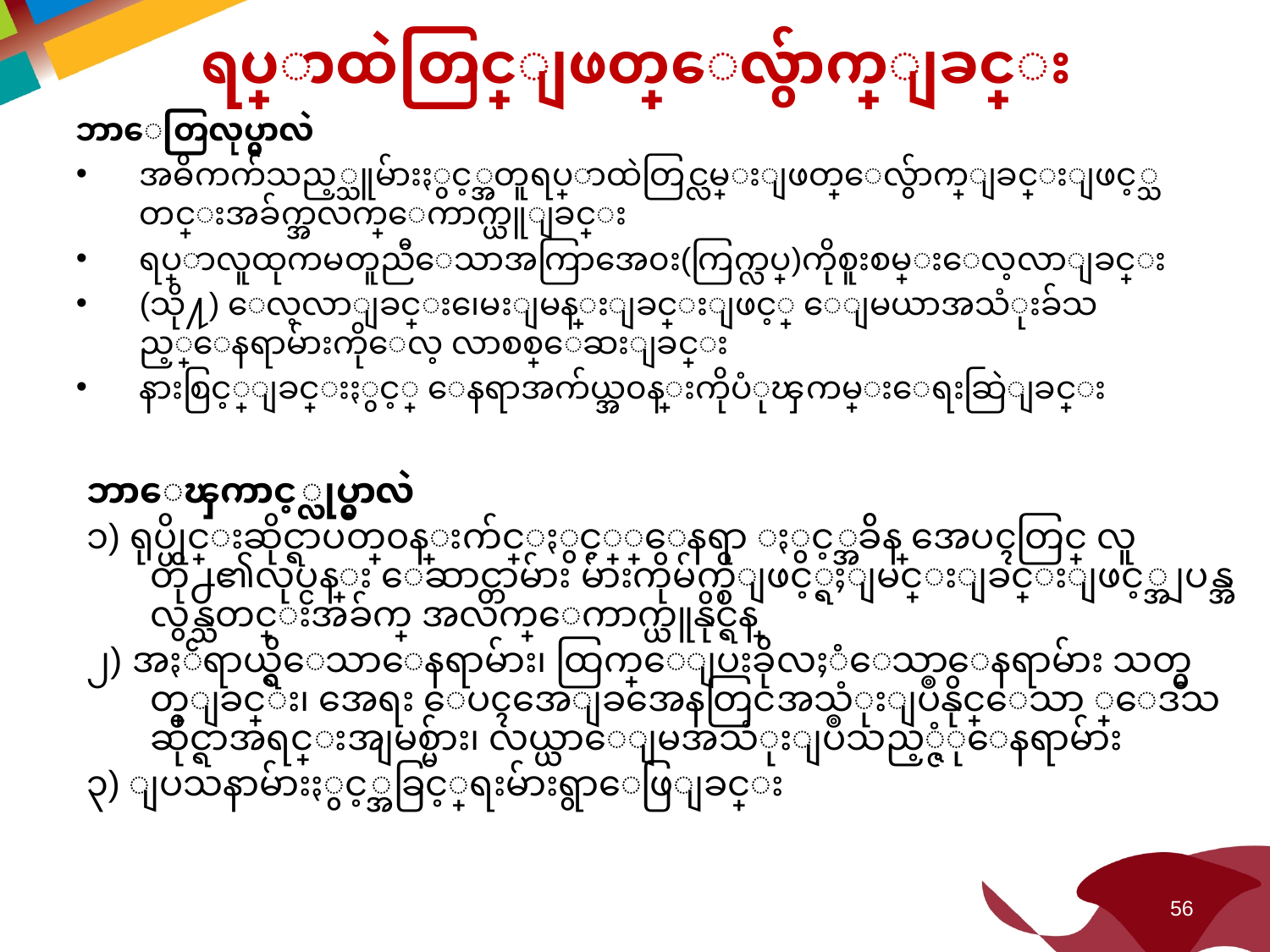

ရပ္ရြာထဲတြင္ျဖတ္ေလွ်ာက္ျခင္း
ဘာေတြလုပ္မွာလဲ
အဓိကက်သည့္သူမ်ားႏွင့္အတူရပ္ရြာထဲတြင္လမ္းျဖတ္ေလွ်ာက္ျခင္းျဖင့္သတင္းအခ်က္အလက္ေကာက္ယူျခင္း
ရပ္ရြာလူထုကမတူညီေသာအကြာအေ၀း(ကြက္လပ္)ကိုစူးစမ္းေလ့လာျခင္း
(သို႔) ေလ့လာျခင္း၊ေမးျမန္းျခင္းျဖင့္ ေျမယာအသံုးခ်သည့္ေနရာမ်ားကိုေလ့ လာစစ္ေဆးျခင္း
နားစြင့္ျခင္းႏွင့္ ေနရာအက်ယ္အ၀န္းကိုပံုၾကမ္းေရးဆြဲျခင္း

ဘာေၾကာင့္လုပ္မွာလဲ
၁) ရုပ္ပိုင္းဆိုင္ရာပတ္၀န္းက်င္ႏွင့္္ေနရာ ႏွင့္အခ်ိန္ အေပၚတြင္ လူတို႕၏လုပ္ငန္း ေဆာင္တာမ်ား မ်ားကိုမ်က္စိျဖင့္ရႈျမင္းျခင္းျဖင့္အျပန္အလွန္သတင္းအခ်က္ အလက္ေကာက္ယူနိုင္ရန္
၂) အႏၲရာယ္ရွိေသာေနရာမ်ား၊ ထြက္ေျပးခိုလႈံေသာေနရာမ်ား သတ္မွတ္ျခင္း၊ အေရး ေပၚအေျခအေနတြငအသံုးျပဳနိုင္ေသာ ္ေဒသဆိုင္ရာအရင္းအျမစ္မ်ား၊ လယ္ယာေျမအသံုးျပဳသည့္ဇံုေနရာမ်ား
၃) ျပသနာမ်ားႏွင့္အခြင့္အေရးမ်ားရွာေဖြျခင္း

56